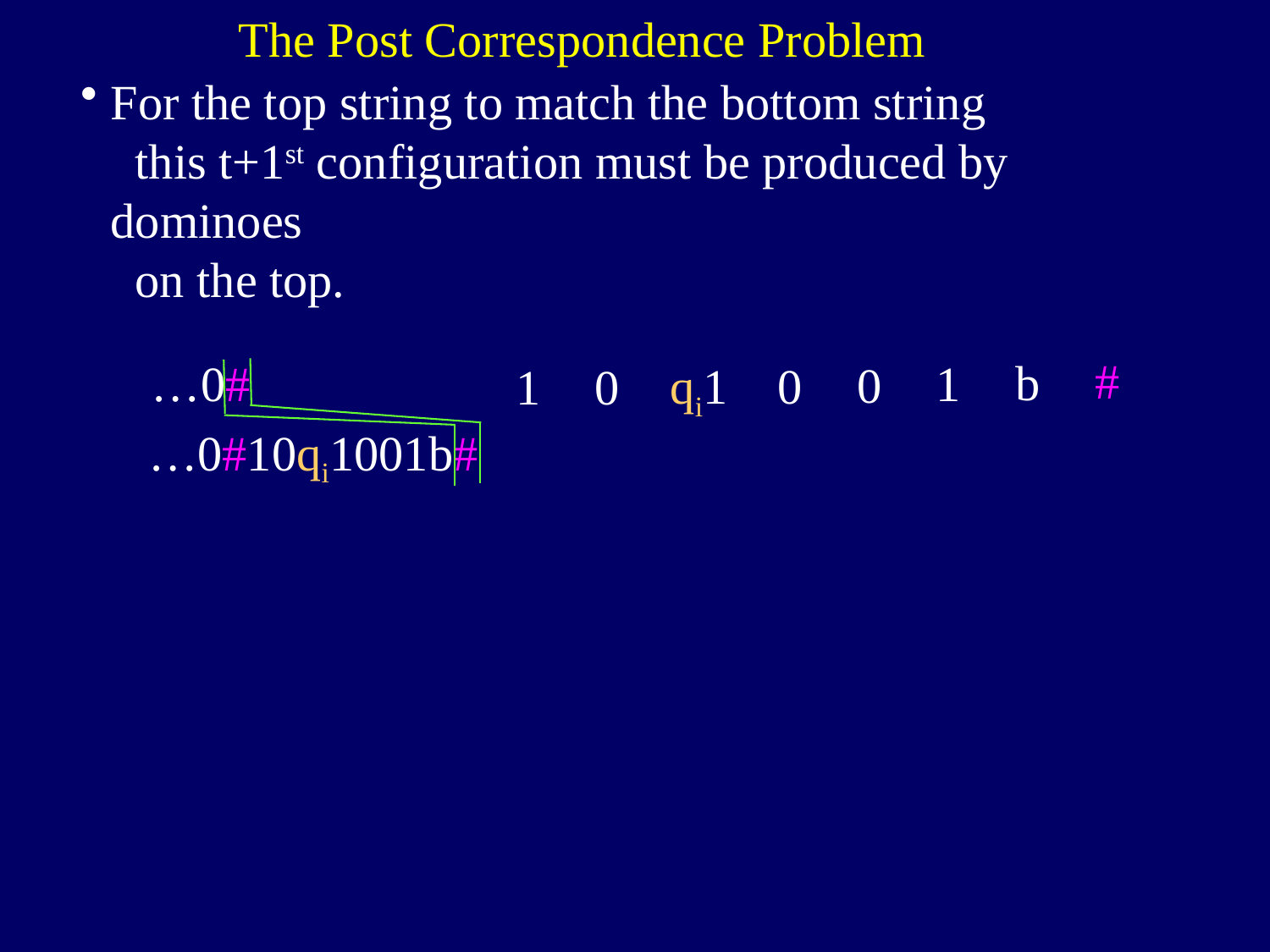

The Post Correspondence Problem
For the top string to match the bottom string
  this t+1st configuration must be produced by dominoes
  on the top.
#
b
1
0
qi1
0
1
0
…0#
…0#10qi1001b#